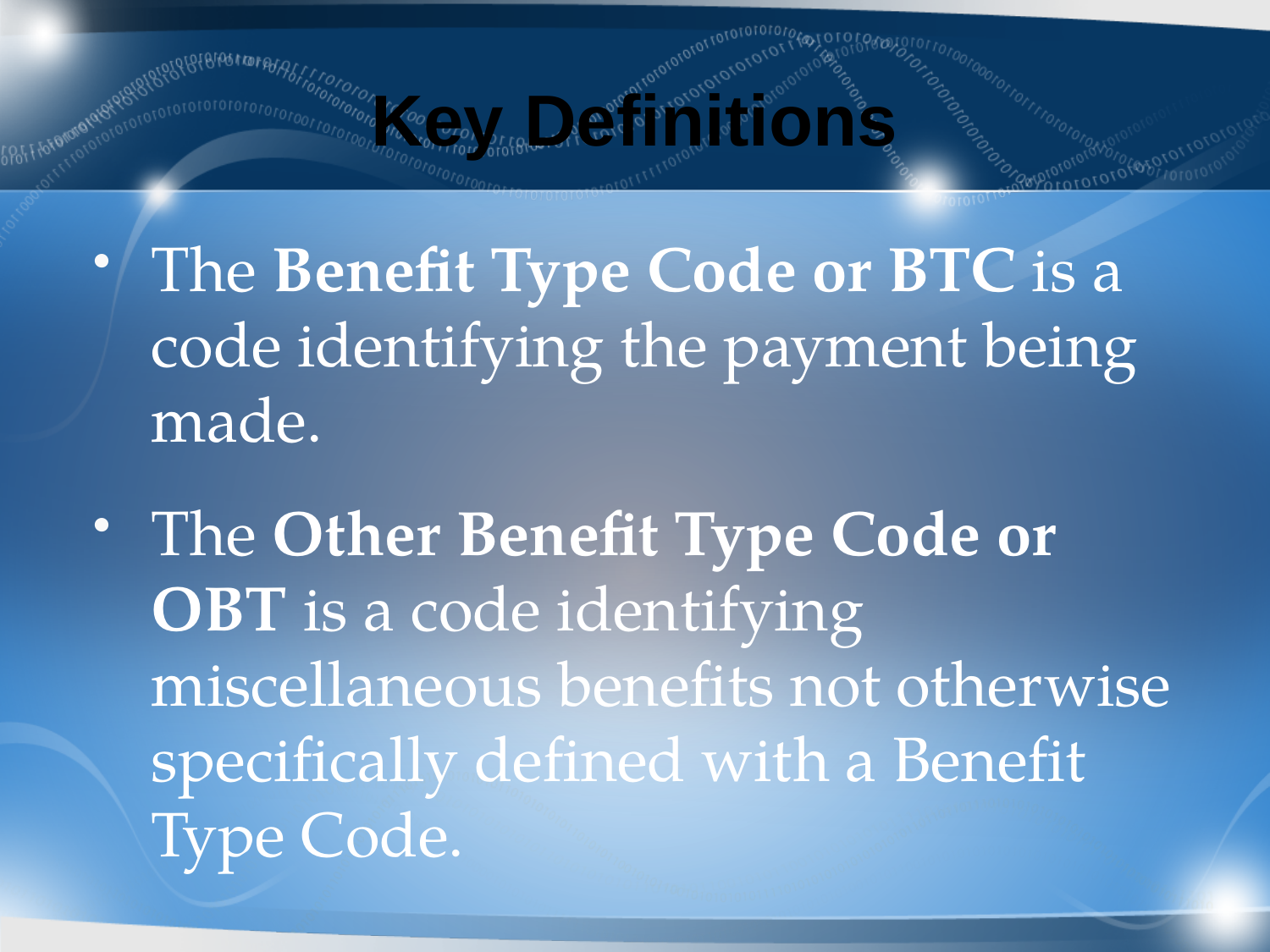

# Key Definitions
The Benefit Type Code or BTC is a code identifying the payment being made.

The Other Benefit Type Code or OBT is a code identifying miscellaneous benefits not otherwise specifically defined with a Benefit Type Code.

25